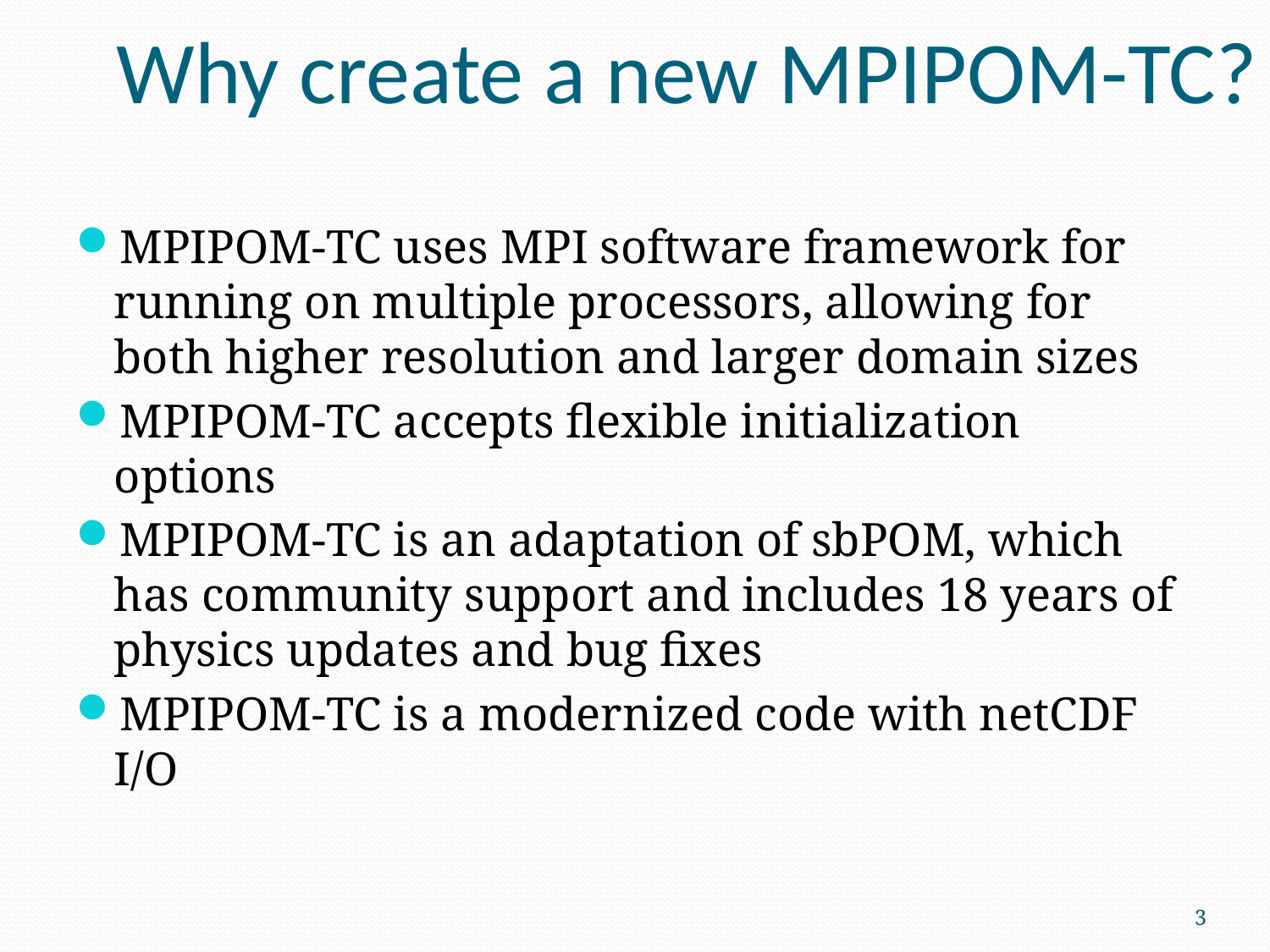

# Why create a new MPIPOM-TC?
MPIPOM-TC uses MPI software framework for running on multiple processors, allowing for both higher resolution and larger domain sizes
MPIPOM-TC accepts flexible initialization options
MPIPOM-TC is an adaptation of sbPOM, which has community support and includes 18 years of physics updates and bug fixes
MPIPOM-TC is a modernized code with netCDF I/O
3